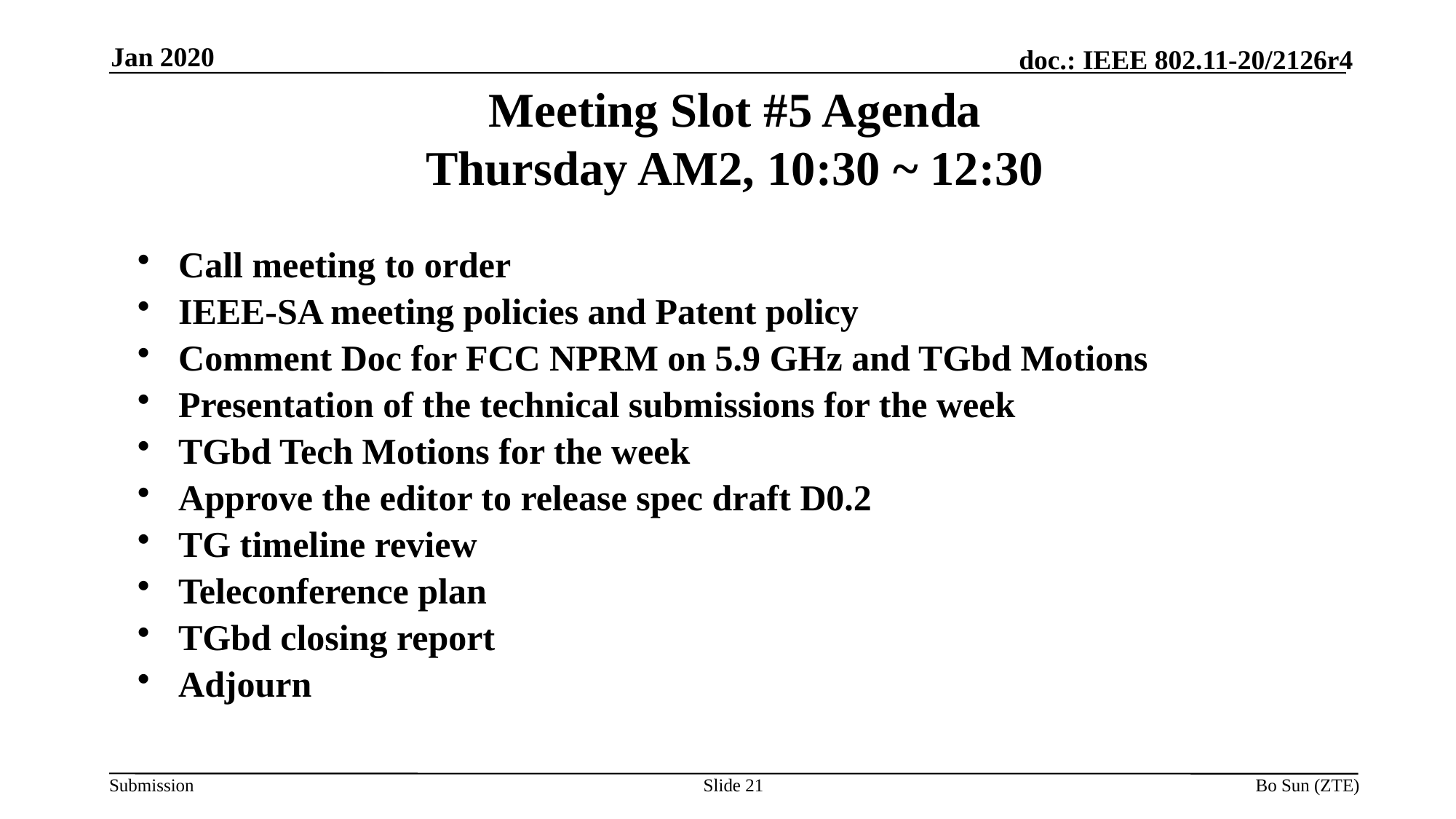

Jan 2020
Meeting Slot #5 Agenda
Thursday AM2, 10:30 ~ 12:30
Call meeting to order
IEEE-SA meeting policies and Patent policy
Comment Doc for FCC NPRM on 5.9 GHz and TGbd Motions
Presentation of the technical submissions for the week
TGbd Tech Motions for the week
Approve the editor to release spec draft D0.2
TG timeline review
Teleconference plan
TGbd closing report
Adjourn

Slide 21
Bo Sun (ZTE)